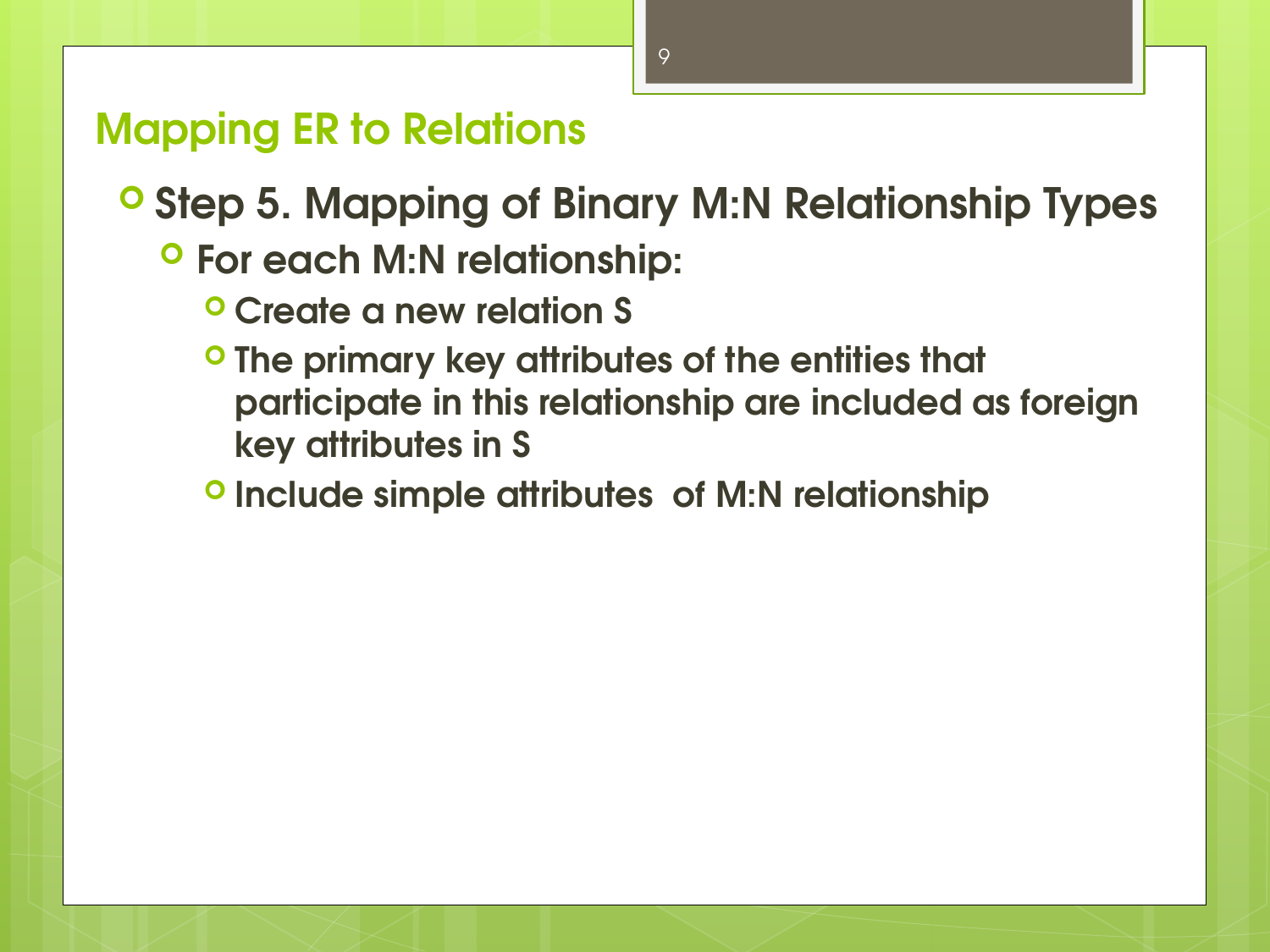

9
# Mapping ER to Relations
Step 5. Mapping of Binary M:N Relationship Types
For each M:N relationship:
Create a new relation S
The primary key attributes of the entities that participate in this relationship are included as foreign key attributes in S
Include simple attributes  of M:N relationship